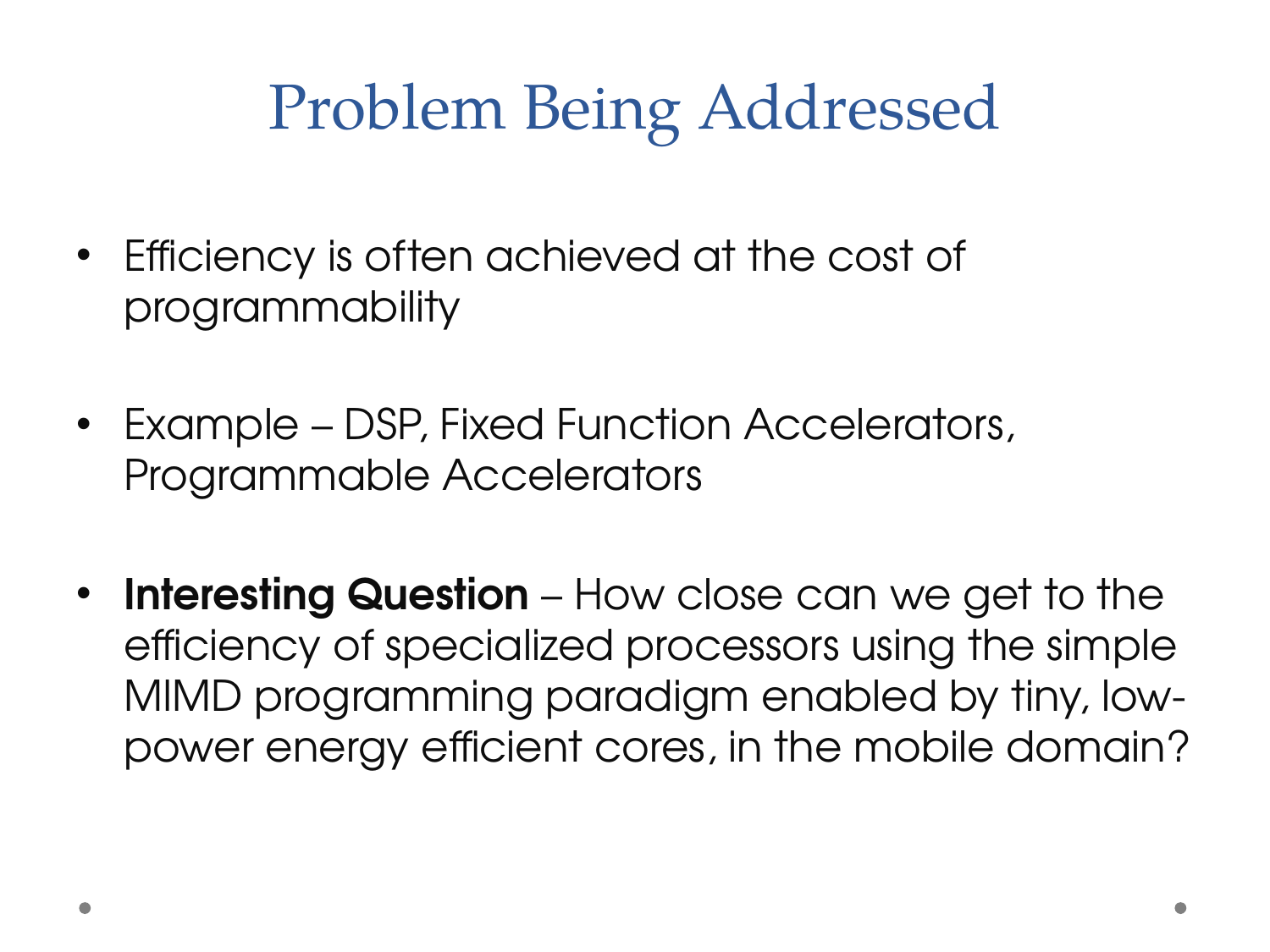

# Problem Being Addressed
Efficiency is often achieved at the cost of programmability

Example – DSP, Fixed Function Accelerators, Programmable Accelerators

Interesting Question – How close can we get to the efficiency of specialized processors using the simple MIMD programming paradigm enabled by tiny, low-power energy efficient cores, in the mobile domain?